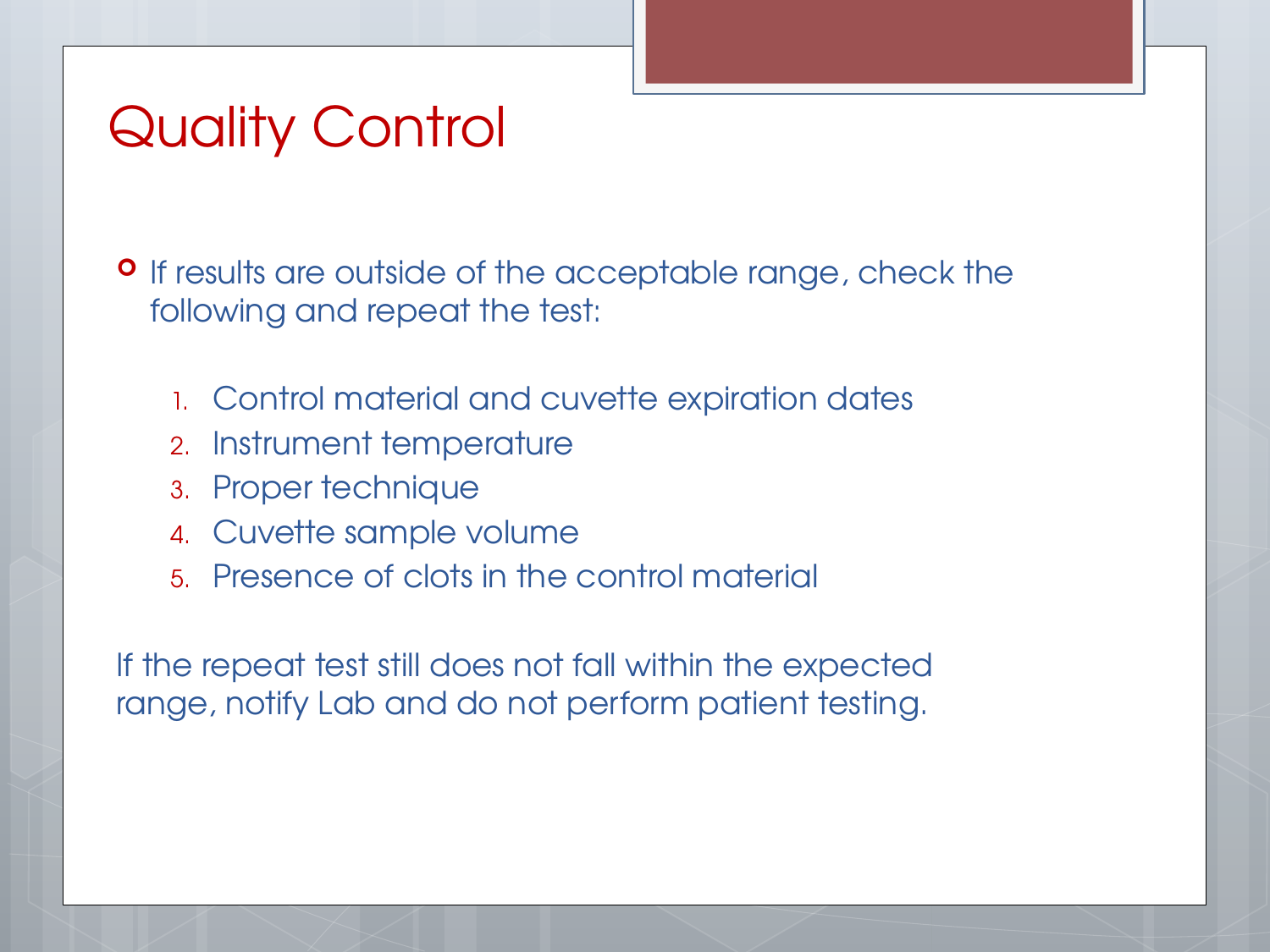

# Quality Control

If results are outside of the acceptable range, check the following and repeat the test:

Control material and cuvette expiration dates
Instrument temperature
Proper technique
Cuvette sample volume
Presence of clots in the control material

If the repeat test still does not fall within the expected range, notify Lab and do not perform patient testing.